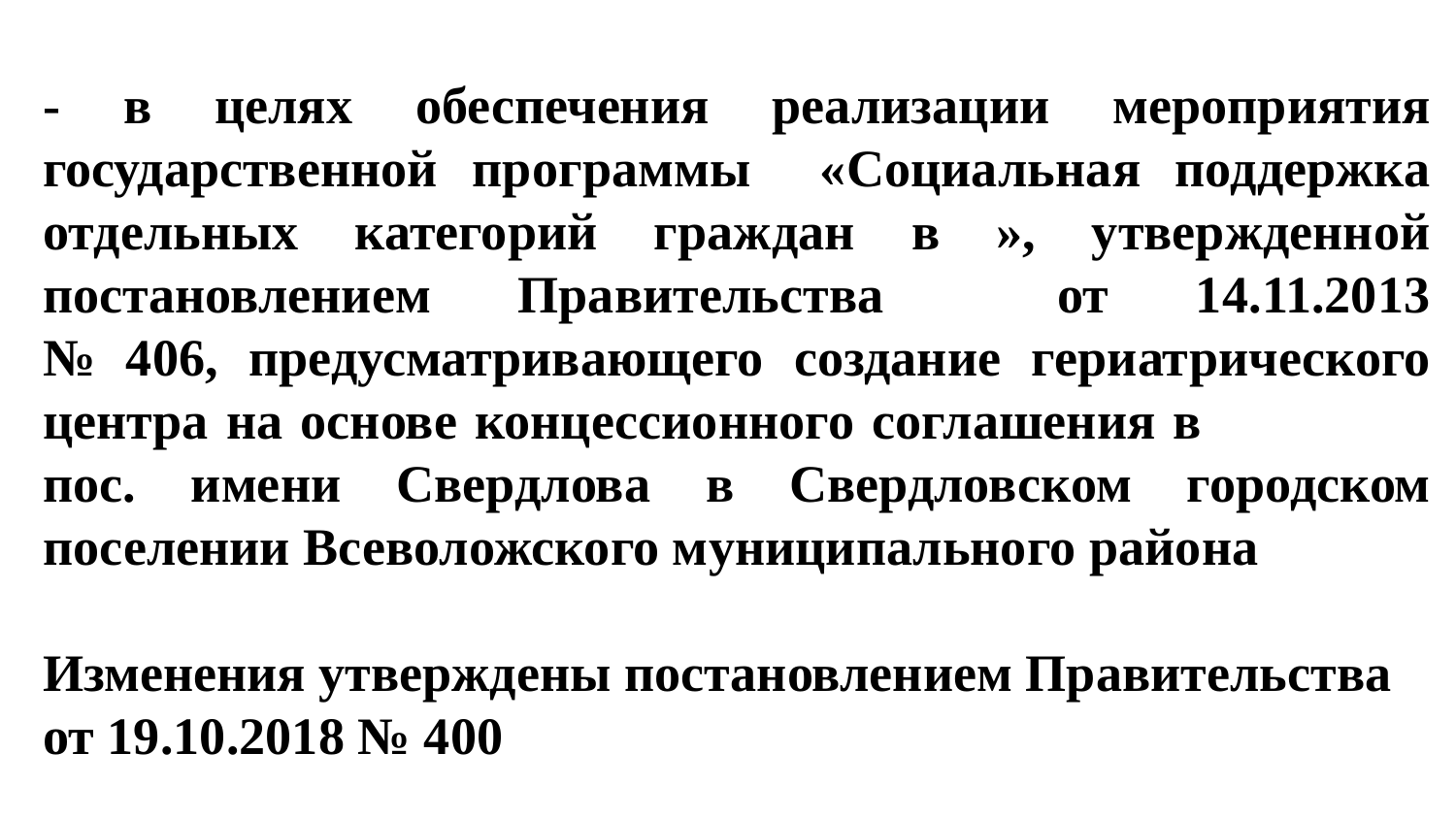

- в целях обеспечения реализации мероприятия государственной программы  «Социальная поддержка отдельных категорий граждан в », утвержденной постановлением Правительства  от 14.11.2013
№ 406, предусматривающего создание гериатрического центра на основе концессионного соглашения в              пос. имени Свердлова в Свердловском городском поселении Всеволожского муниципального района

Изменения утверждены постановлением Правительства  от 19.10.2018 № 400